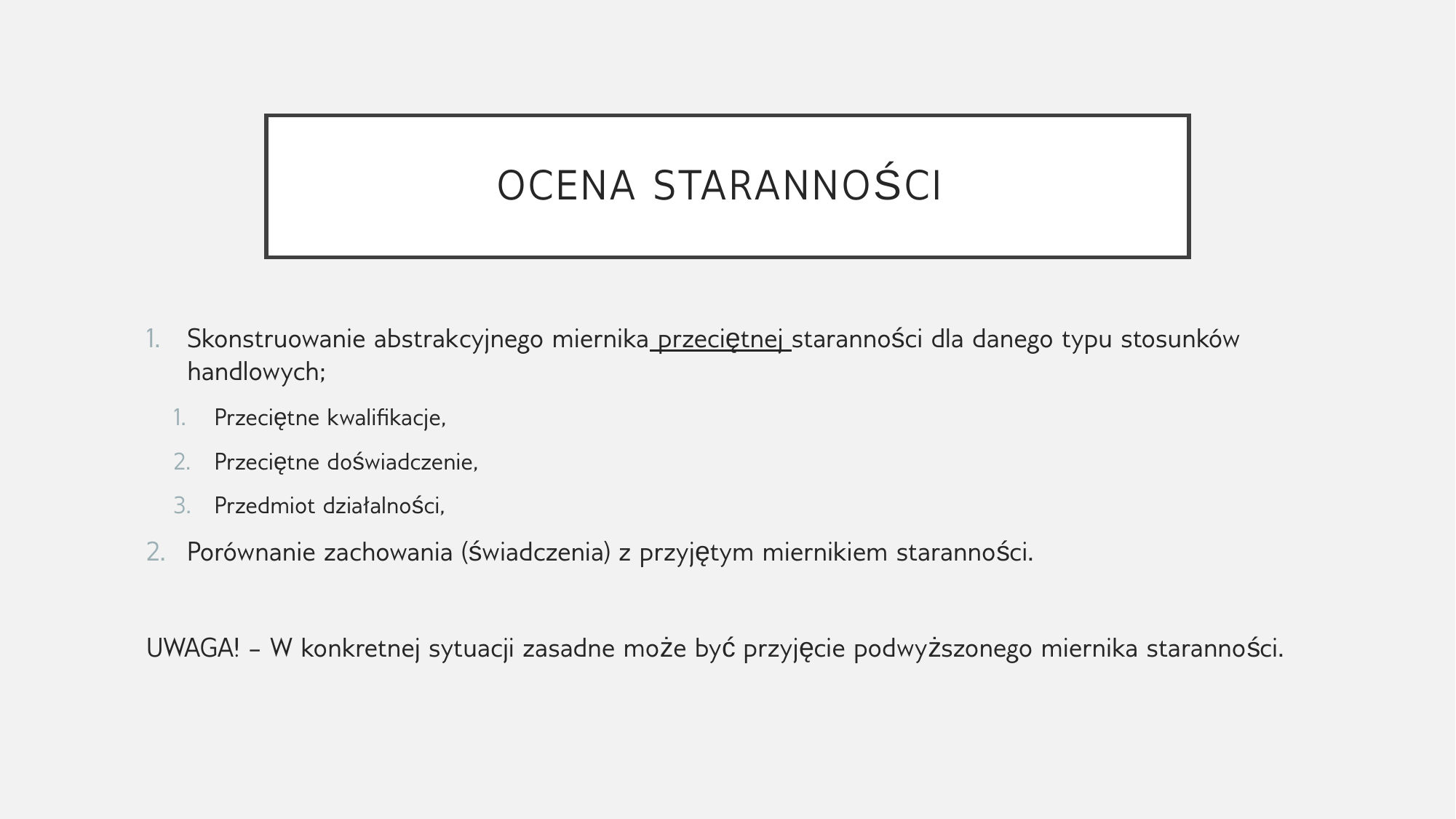

# ocena staranności
Skonstruowanie abstrakcyjnego miernika przeciętnej staranności dla danego typu stosunków handlowych;
Przeciętne kwalifikacje,
Przeciętne doświadczenie,
Przedmiot działalności,
Porównanie zachowania (świadczenia) z przyjętym miernikiem staranności.

UWAGA! – W konkretnej sytuacji zasadne może być przyjęcie podwyższonego miernika staranności.